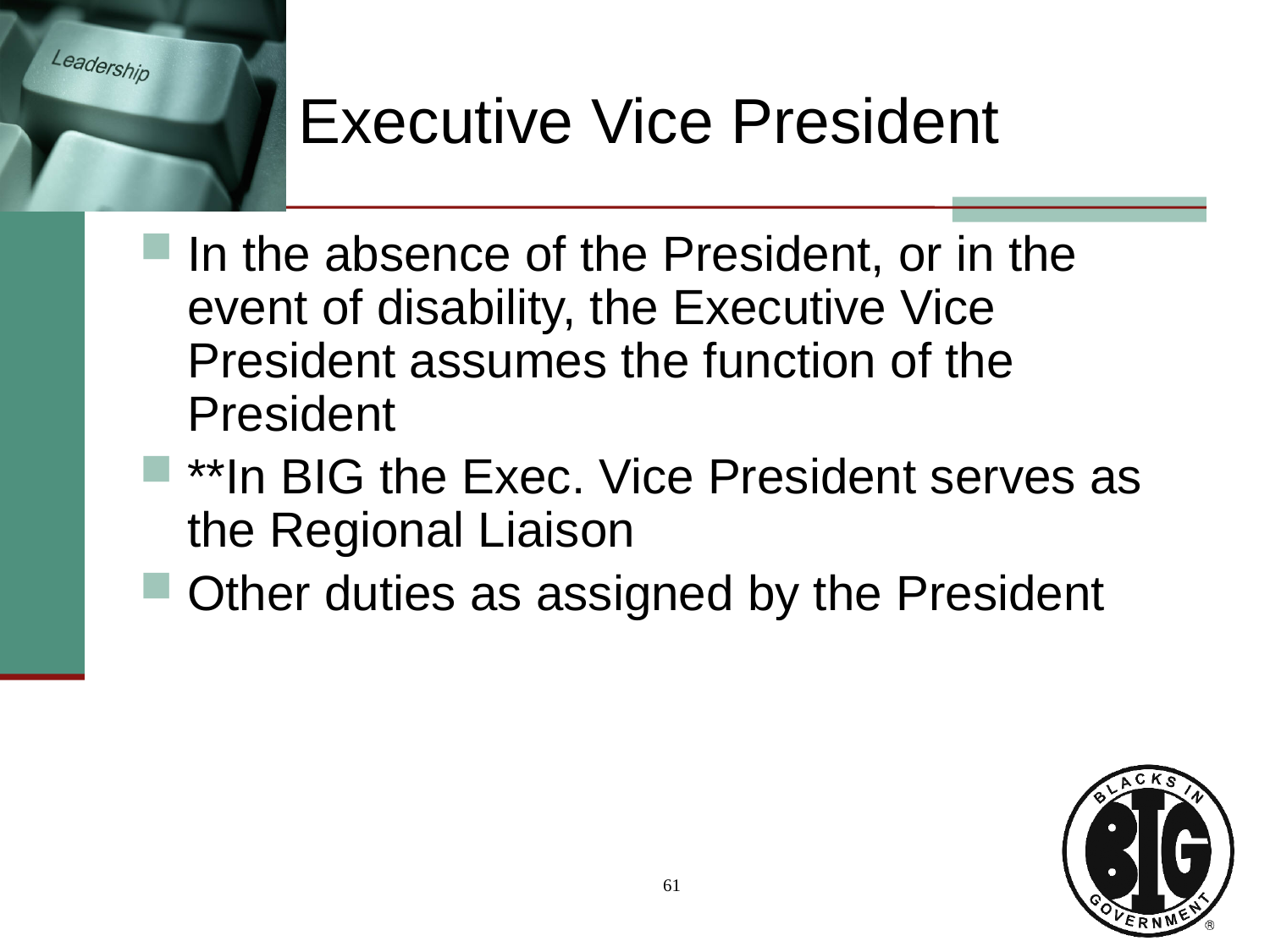

# Executive Vice President
In the absence of the President, or in the event of disability, the Executive Vice President assumes the function of the President
**In BIG the Exec. Vice President serves as the Regional Liaison
Other duties as assigned by the President
61